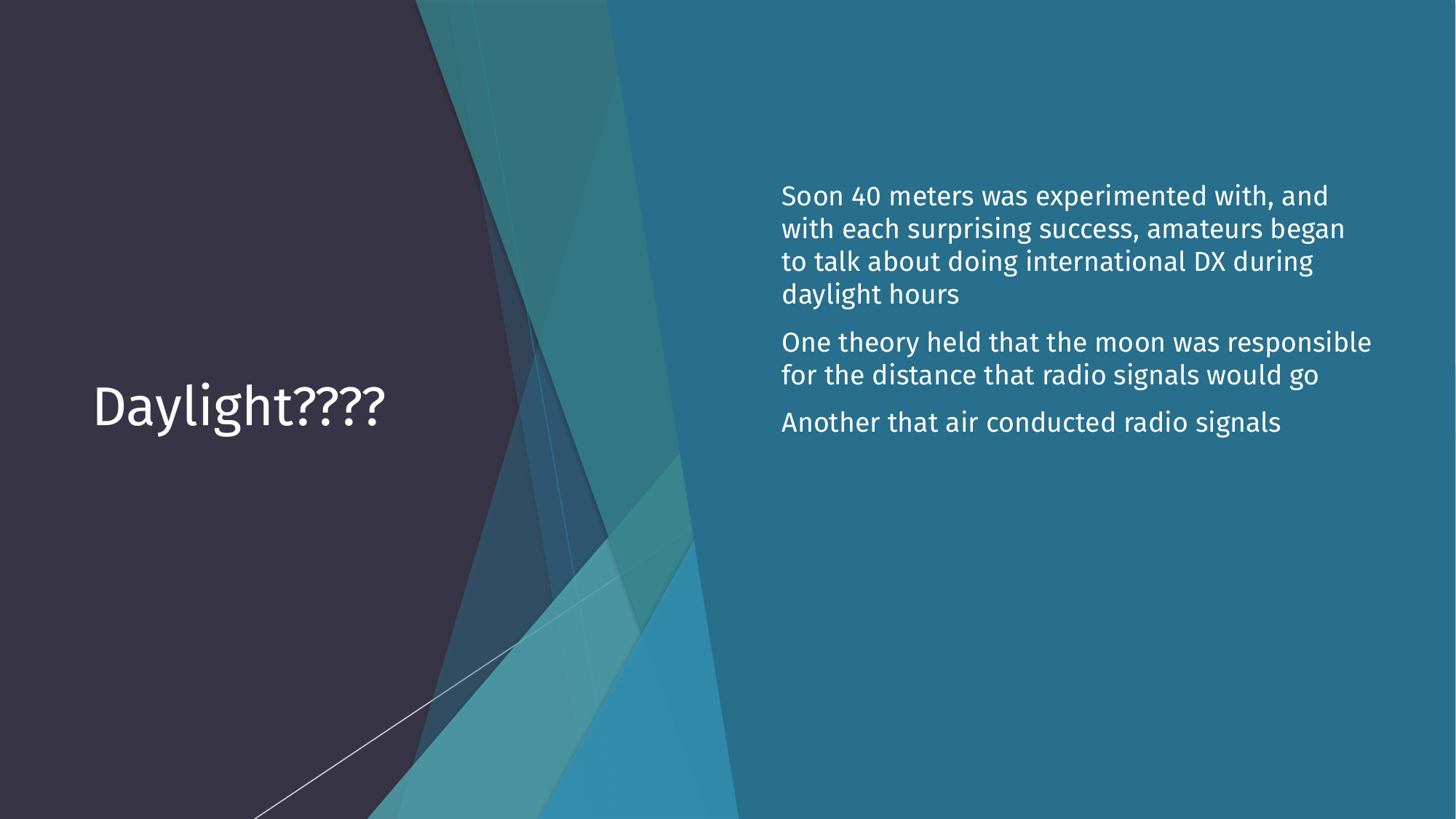

# Daylight????
Soon 40 meters was experimented with, and with each surprising success, amateurs began to talk about doing international DX during daylight hours
One theory held that the moon was responsible for the distance that radio signals would go
Another that air conducted radio signals